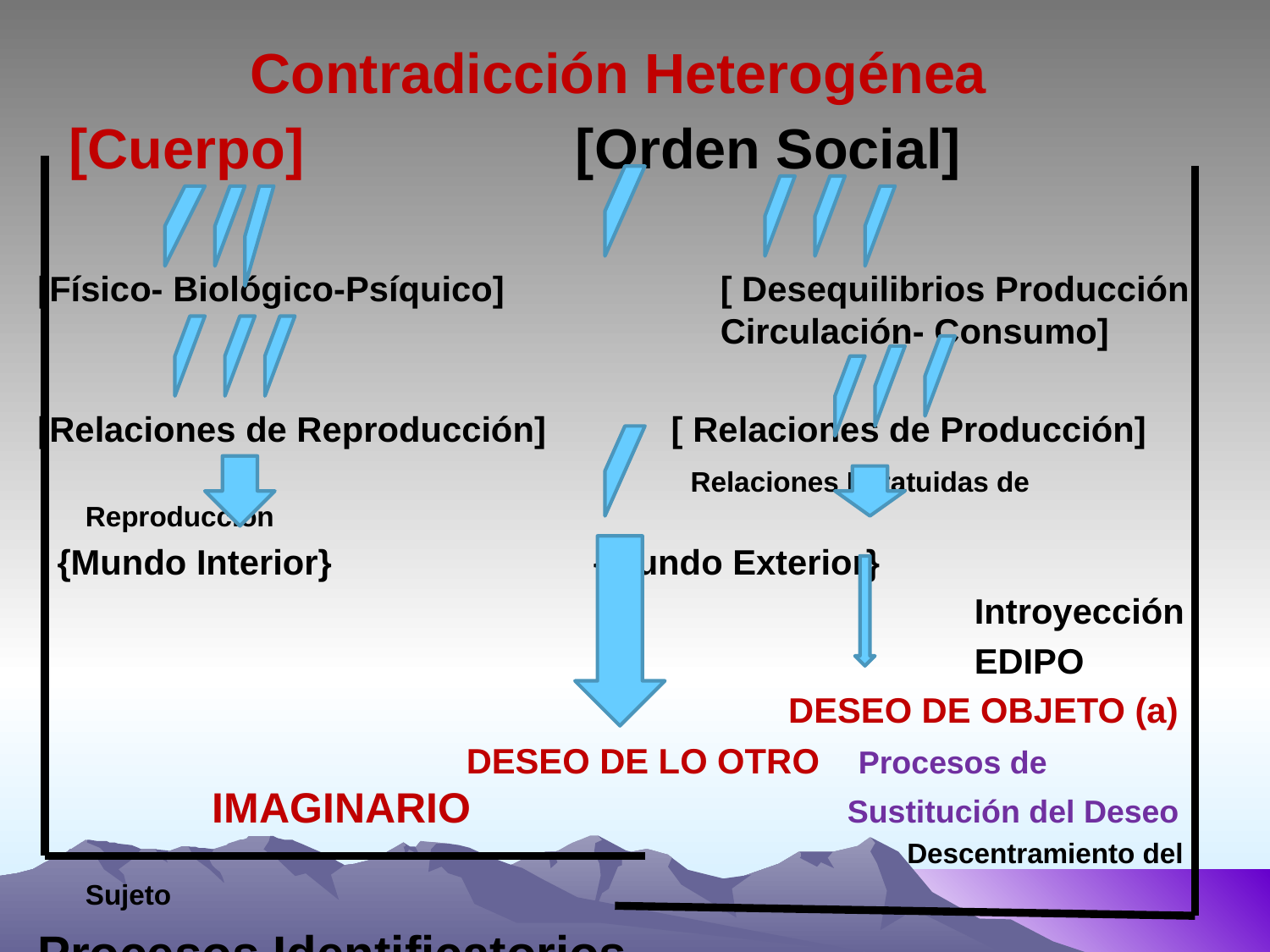

# Contradicción Heterogénea
  [Cuerpo]		       [Orden Social]

[Físico- Biológico-Psíquico]		[ Desequilibrios Producción 					Circulación- Consumo]

[Relaciones de Reproducción]	        [ Relaciones de Producción]
					          Relaciones Estatuidas de Reproducción
  {Mundo Interior}			{Mundo Exterior}
           		      					Introyección
								EDIPO
						       DESEO DE OBJETO (a)
				DESEO DE LO OTRO    Procesos de 		IMAGINARIO			Sustitución del Deseo 					                     Descentramiento del Sujeto
Procesos Identificatorios